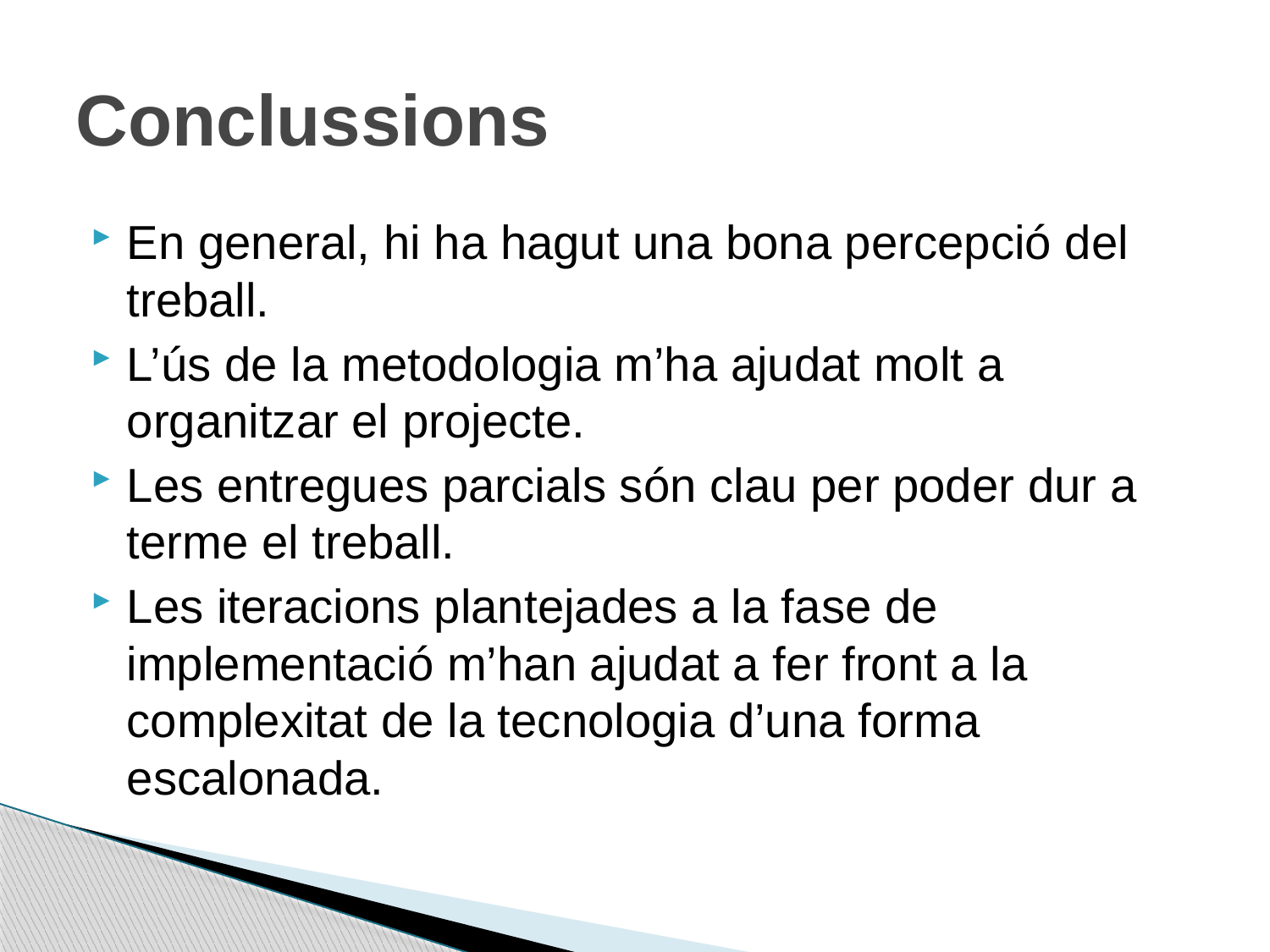

# Conclussions
En general, hi ha hagut una bona percepció del treball.
L’ús de la metodologia m’ha ajudat molt a organitzar el projecte.
Les entregues parcials són clau per poder dur a terme el treball.
Les iteracions plantejades a la fase de implementació m’han ajudat a fer front a la complexitat de la tecnologia d’una forma escalonada.